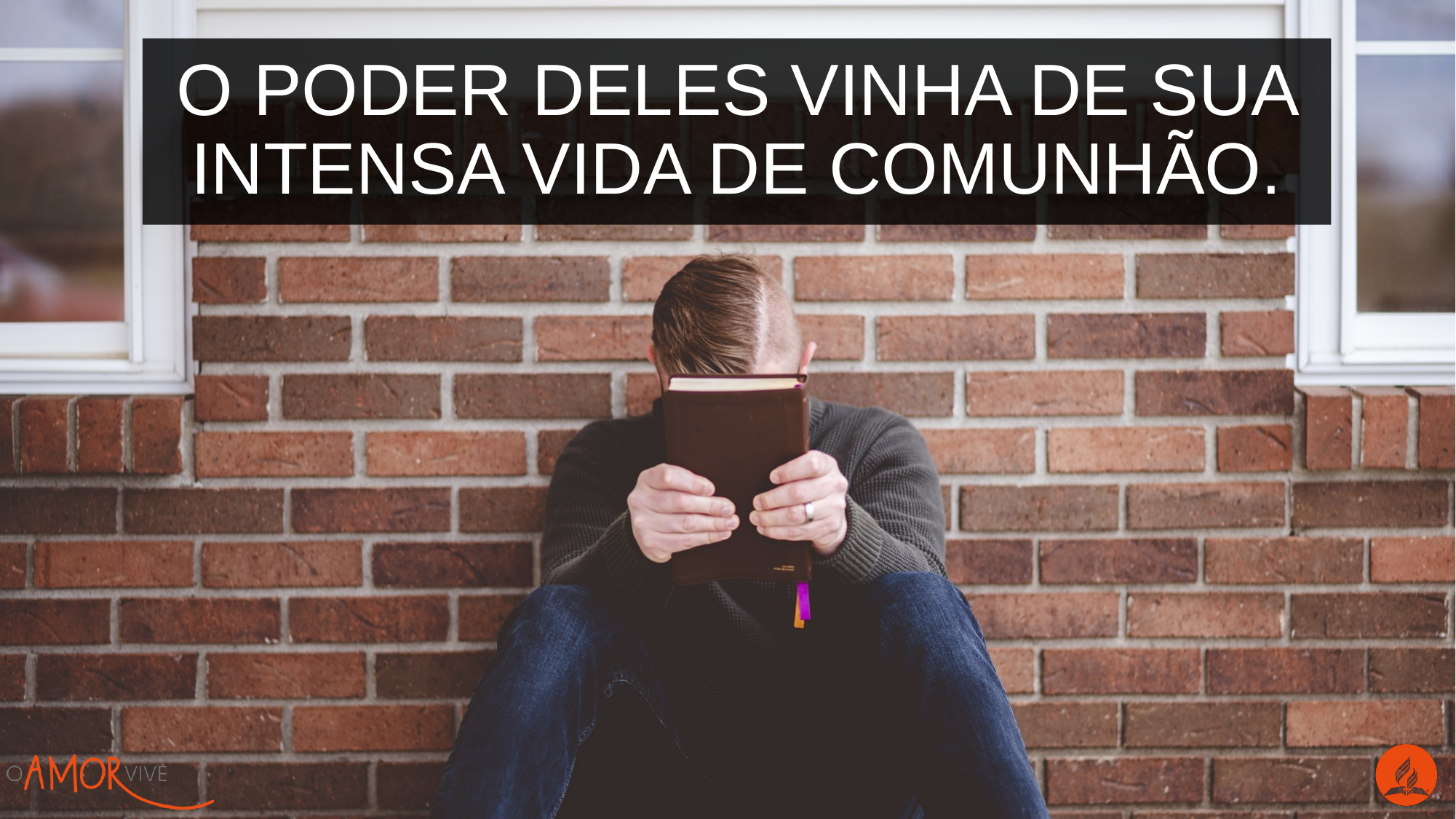

o poder deles vinha de sua intensa vida de comunhão.